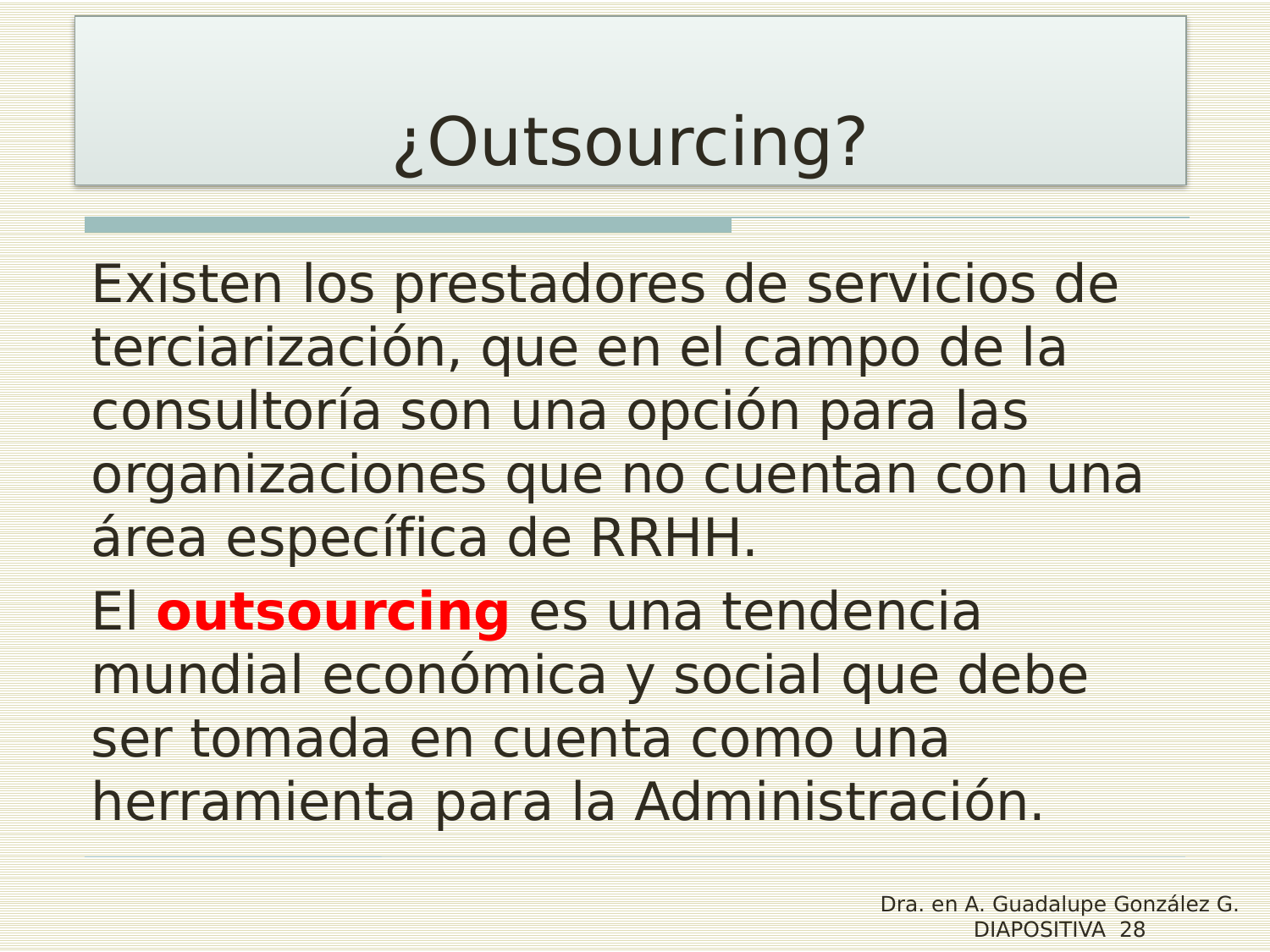

# ¿Outsourcing?
Existen los prestadores de servicios de terciarización, que en el campo de la consultoría son una opción para las organizaciones que no cuentan con una área específica de RRHH.
El outsourcing es una tendencia mundial económica y social que debe ser tomada en cuenta como una herramienta para la Administración.
Dra. en A. Guadalupe González G. DIAPOSITIVA  28